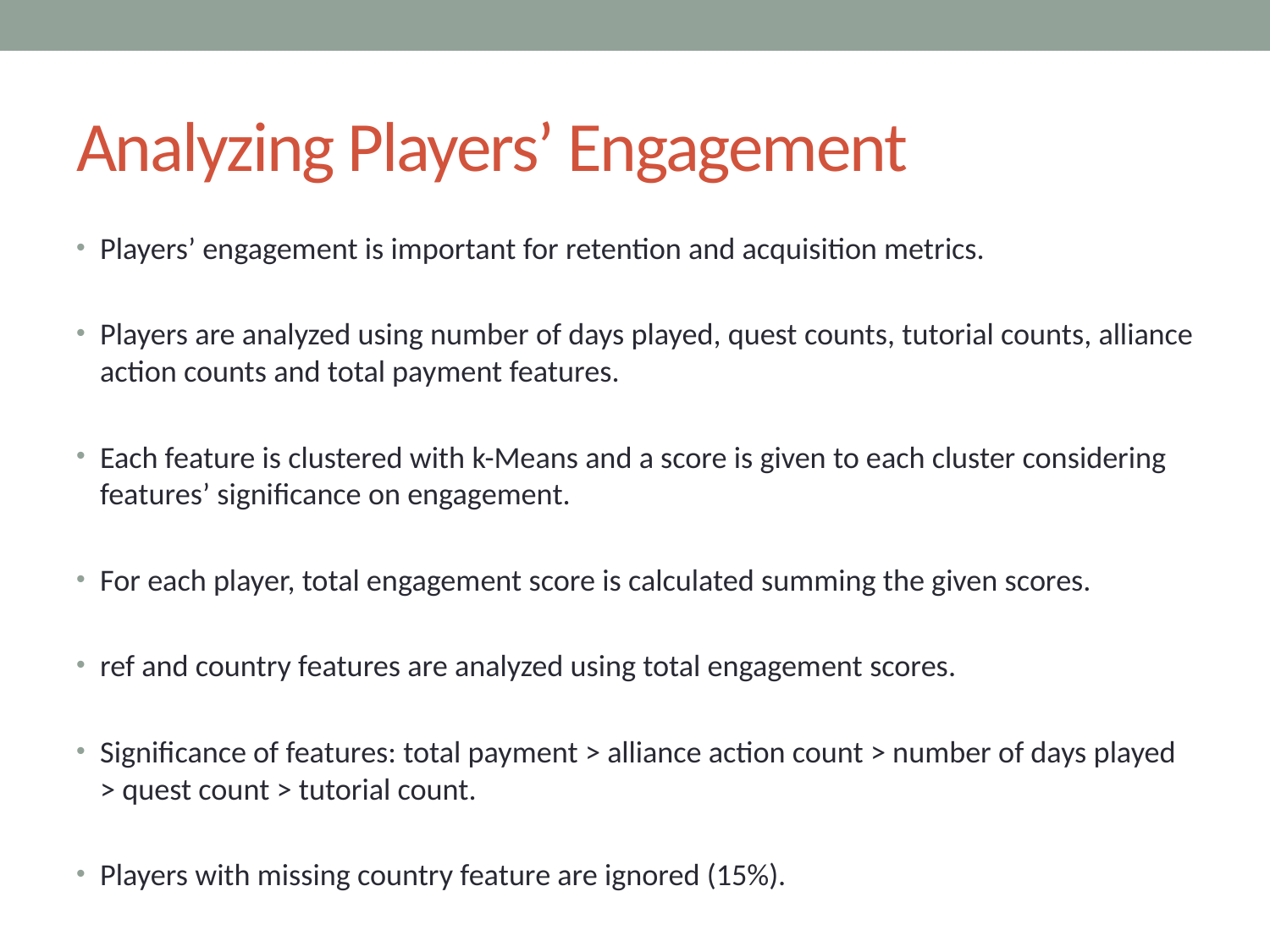

# Analyzing Players’ Engagement
Players’ engagement is important for retention and acquisition metrics.

Players are analyzed using number of days played, quest counts, tutorial counts, alliance action counts and total payment features.

Each feature is clustered with k-Means and a score is given to each cluster considering features’ significance on engagement.

For each player, total engagement score is calculated summing the given scores.

ref and country features are analyzed using total engagement scores.

Significance of features: total payment > alliance action count > number of days played > quest count > tutorial count.

Players with missing country feature are ignored (15%).